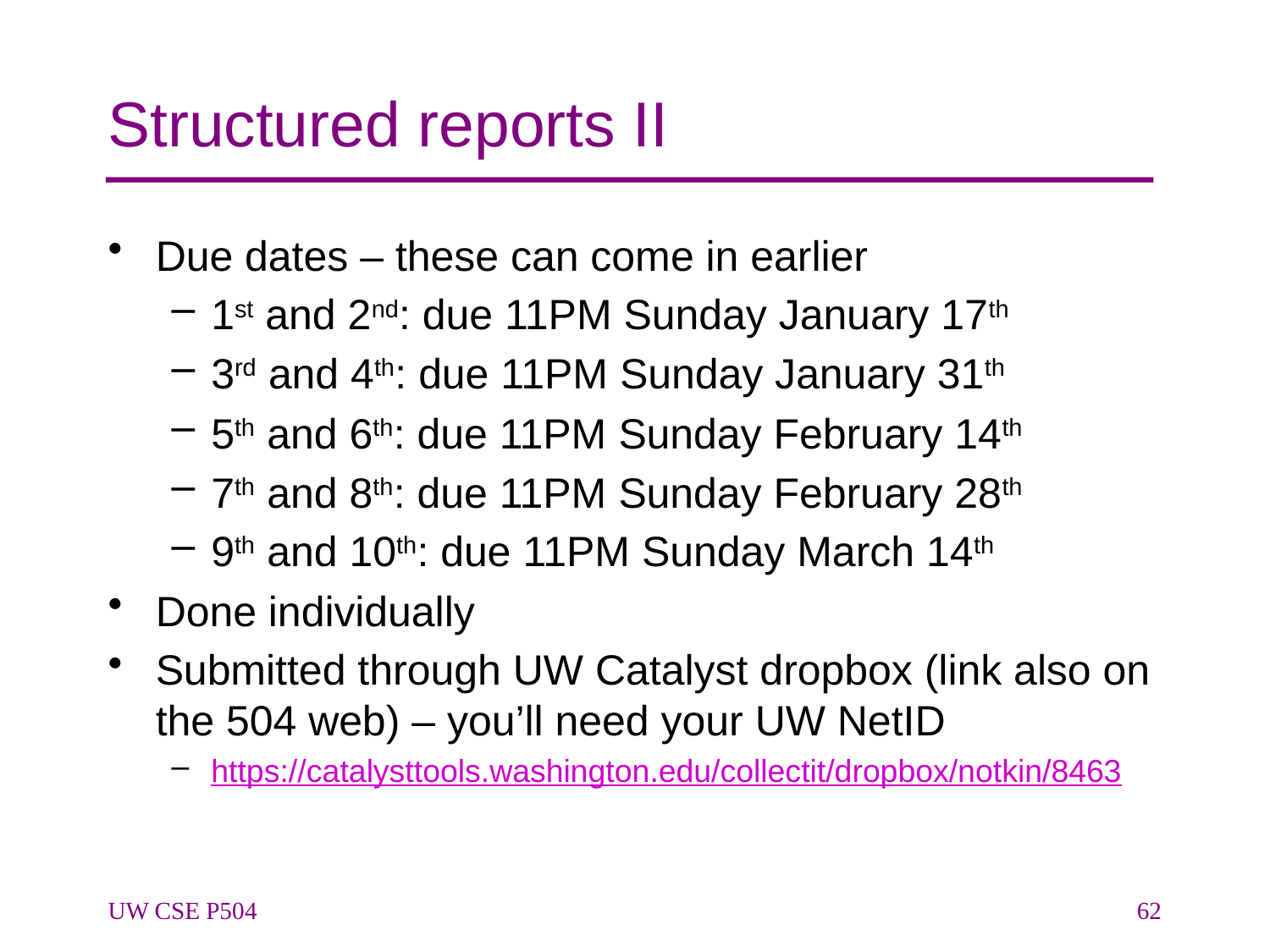

# Structured reports II
Due dates – these can come in earlier
1st and 2nd: due 11PM Sunday January 17th
3rd and 4th: due 11PM Sunday January 31th
5th and 6th: due 11PM Sunday February 14th
7th and 8th: due 11PM Sunday February 28th
9th and 10th: due 11PM Sunday March 14th
Done individually
Submitted through UW Catalyst dropbox (link also on the 504 web) – you’ll need your UW NetID
https://catalysttools.washington.edu/collectit/dropbox/notkin/8463

UW CSE P504
62